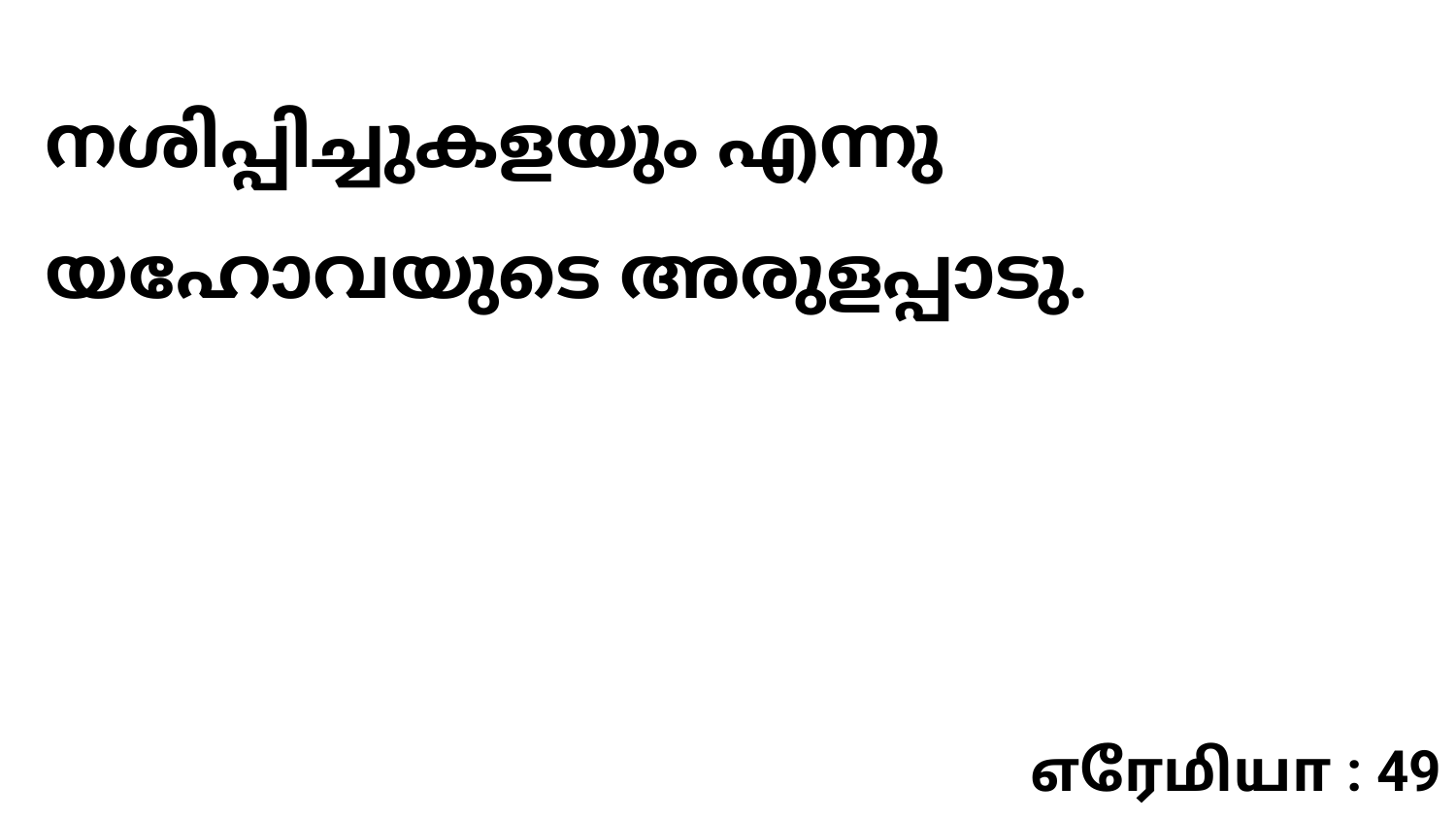

നശിപ്പിച്ചുകളയും എന്നു യഹോവയുടെ അരുളപ്പാടു.
எரேமியா : 49